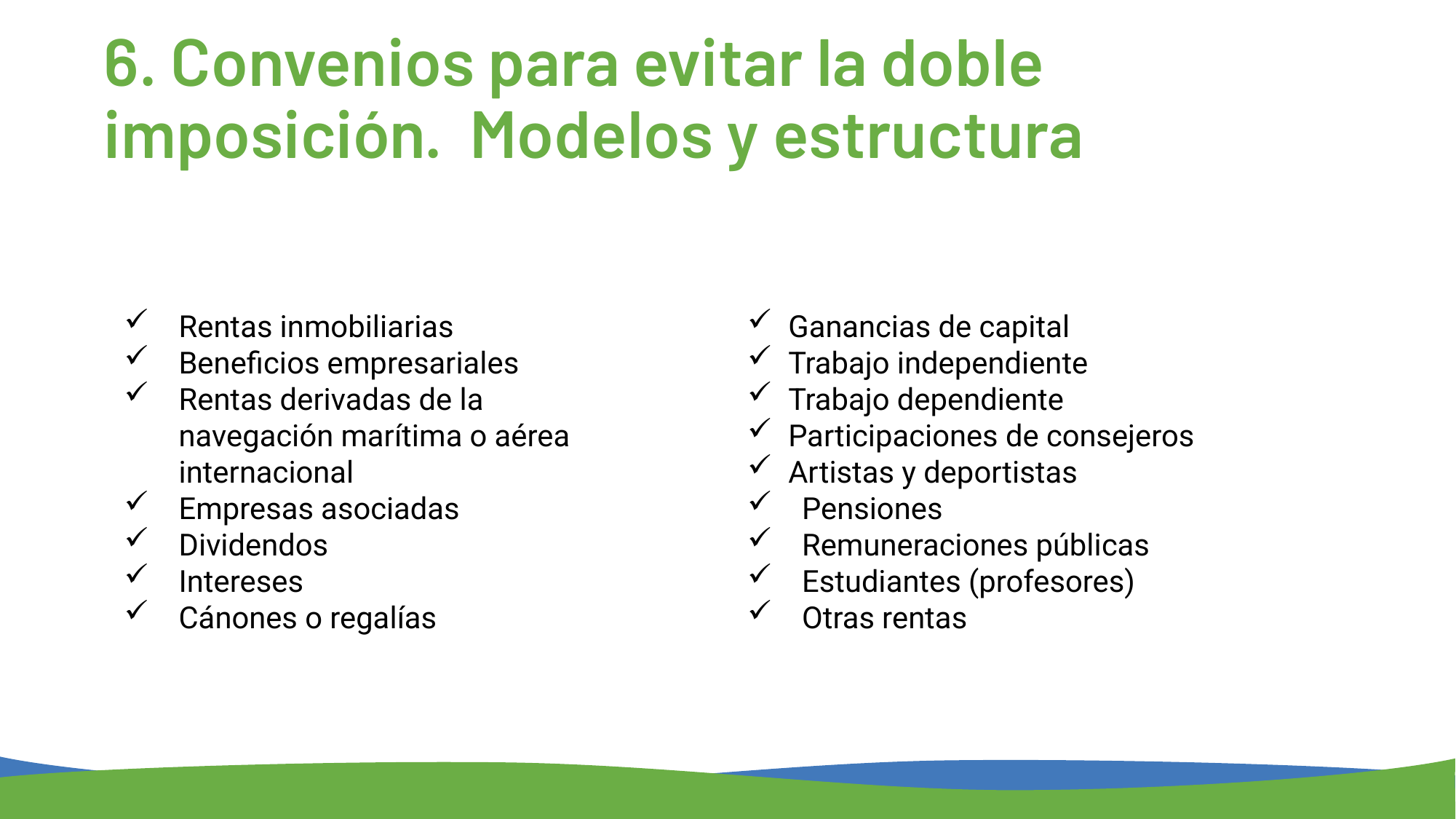

# 6. Convenios para evitar la doble imposición.  Modelos y estructura
Rentas inmobiliarias
Beneficios empresariales
Rentas derivadas de la navegación marítima o aérea internacional
Empresas asociadas
Dividendos
Intereses
Cánones o regalías
Ganancias de capital
Trabajo independiente
Trabajo dependiente
Participaciones de consejeros
Artistas y deportistas
Pensiones
Remuneraciones públicas
Estudiantes (profesores)
Otras rentas